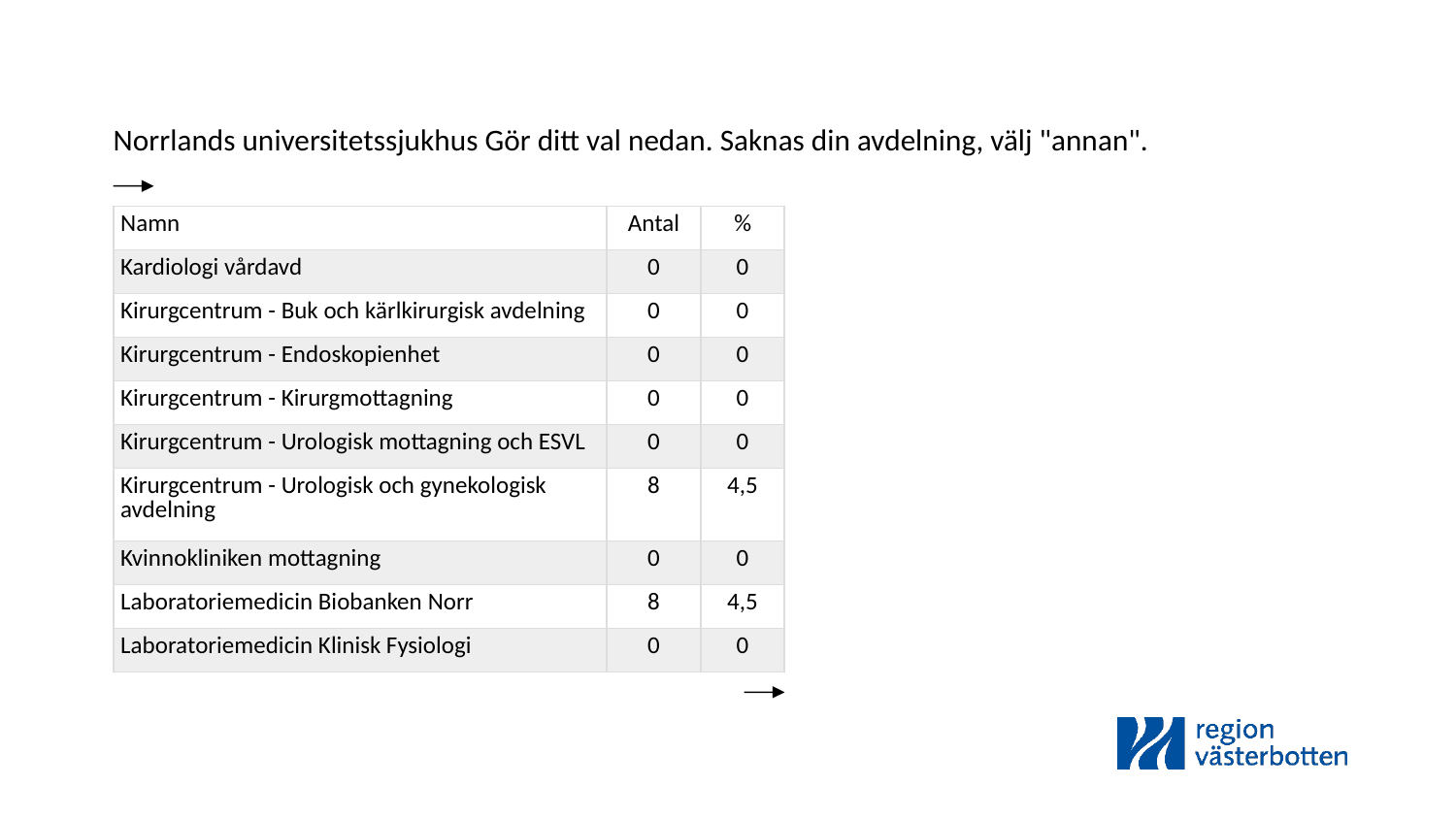

Norrlands universitetssjukhus Gör ditt val nedan. Saknas din avdelning, välj "annan".

| Namn | Antal | % |
| --- | --- | --- |
| Kardiologi vårdavd | 0 | 0 |
| Kirurgcentrum - Buk och kärlkirurgisk avdelning | 0 | 0 |
| Kirurgcentrum - Endoskopienhet | 0 | 0 |
| Kirurgcentrum - Kirurgmottagning | 0 | 0 |
| Kirurgcentrum - Urologisk mottagning och ESVL | 0 | 0 |
| Kirurgcentrum - Urologisk och gynekologisk avdelning | 8 | 4,5 |
| Kvinnokliniken mottagning | 0 | 0 |
| Laboratoriemedicin Biobanken Norr | 8 | 4,5 |
| Laboratoriemedicin Klinisk Fysiologi | 0 | 0 |